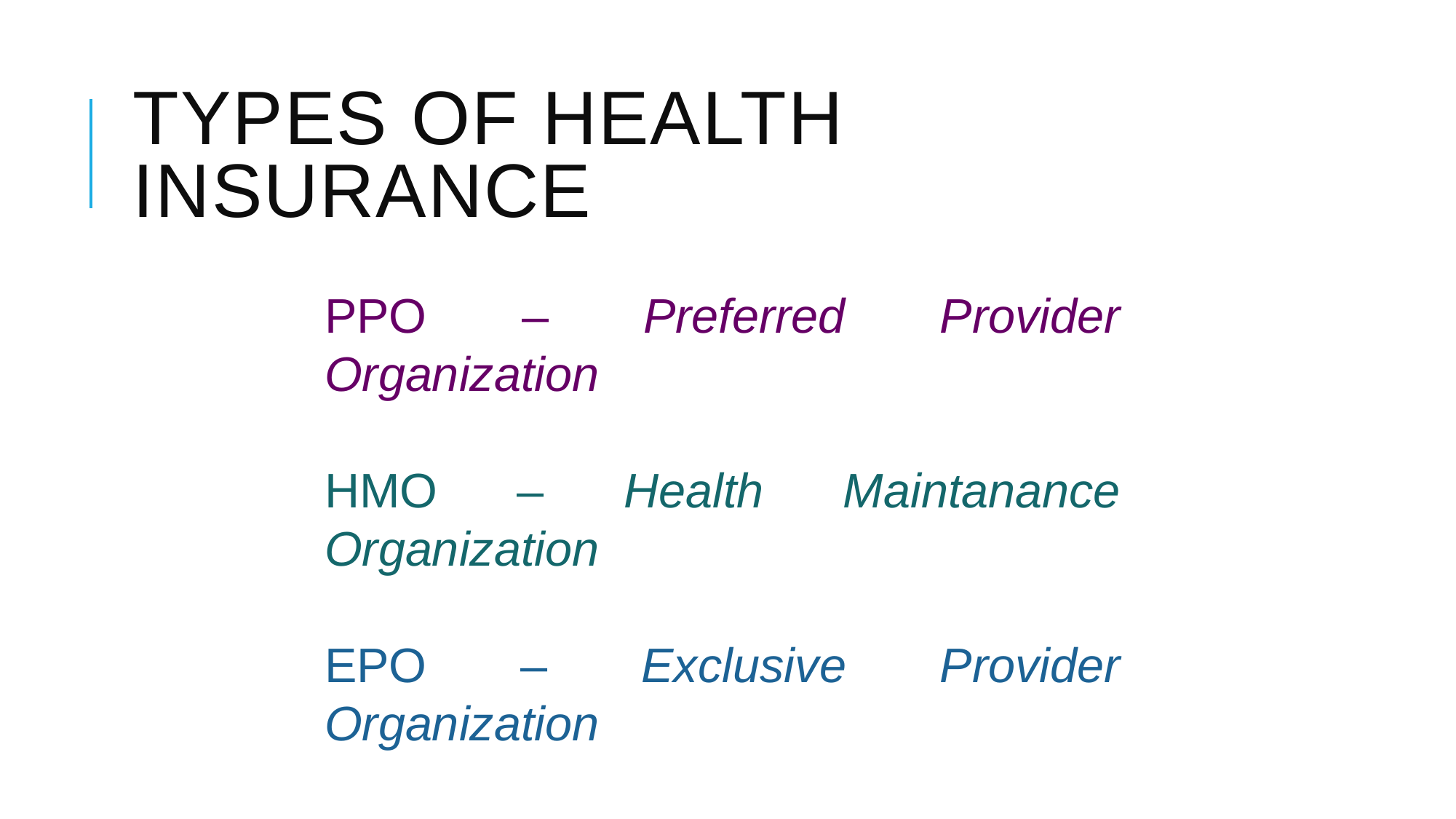

# Types of health insurance
PPO – Preferred Provider Organization

HMO – Health Maintanance Organization

EPO – Exclusive Provider Organization

POS – Point of Service